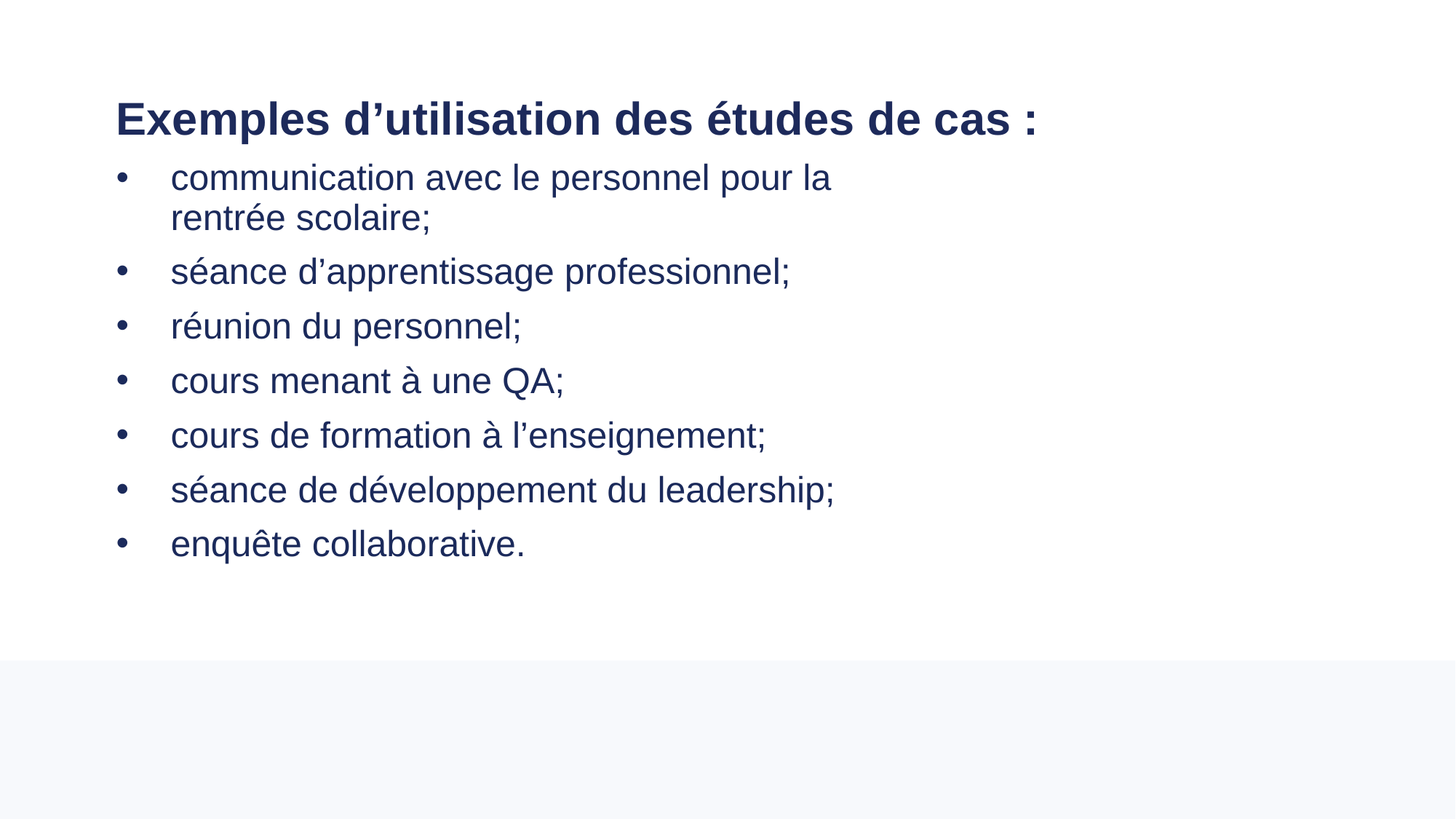

# Exemples d’utilisation des études de cas :
communication avec le personnel pour la rentrée scolaire;
séance d’apprentissage professionnel;
réunion du personnel;
cours menant à une QA;
cours de formation à l’enseignement;
séance de développement du leadership;
enquête collaborative.